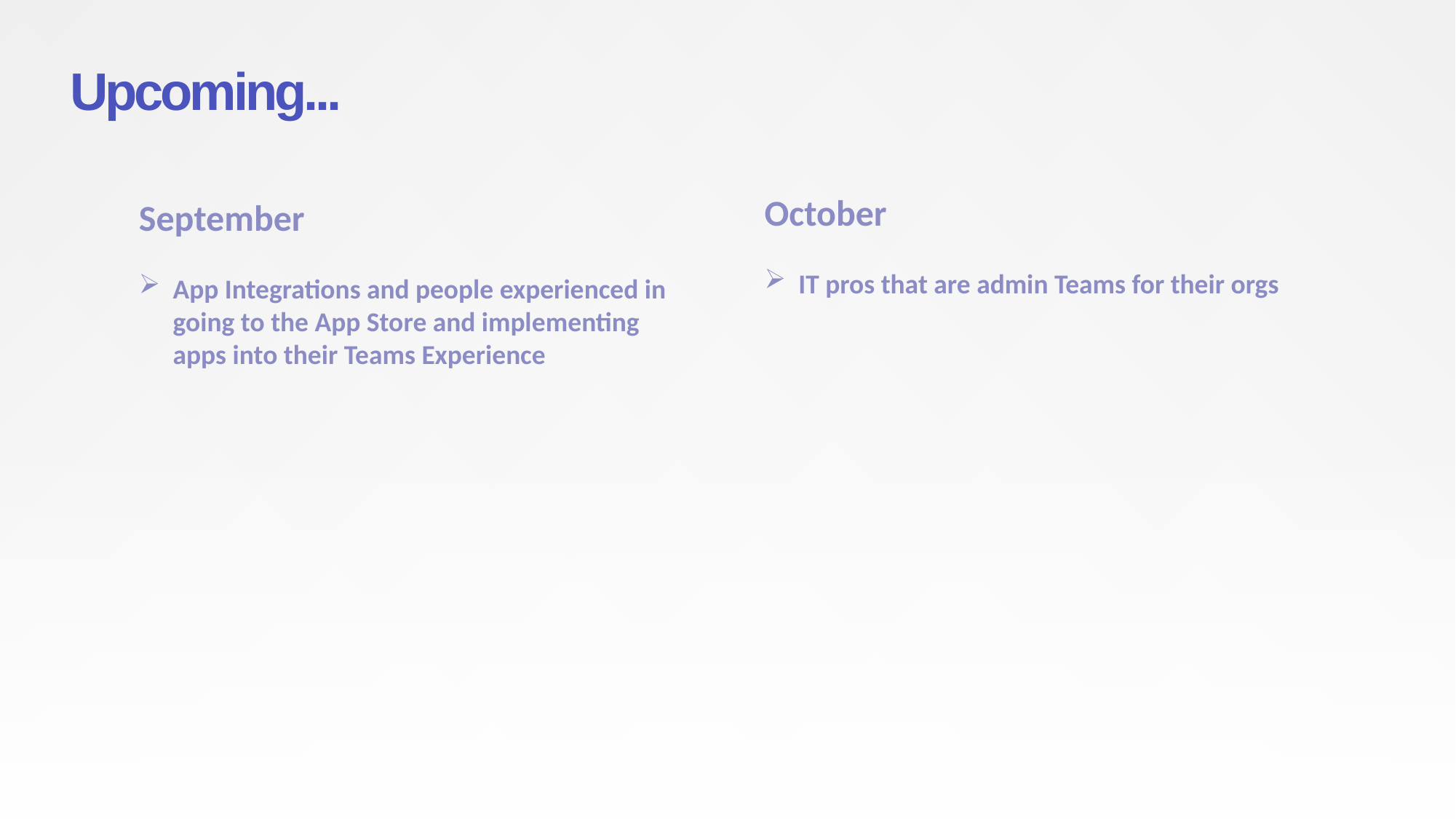

# Upcoming...
October

IT pros that are admin Teams for their orgs

September

App Integrations and people experienced in going to the App Store and implementing apps into their Teams Experience